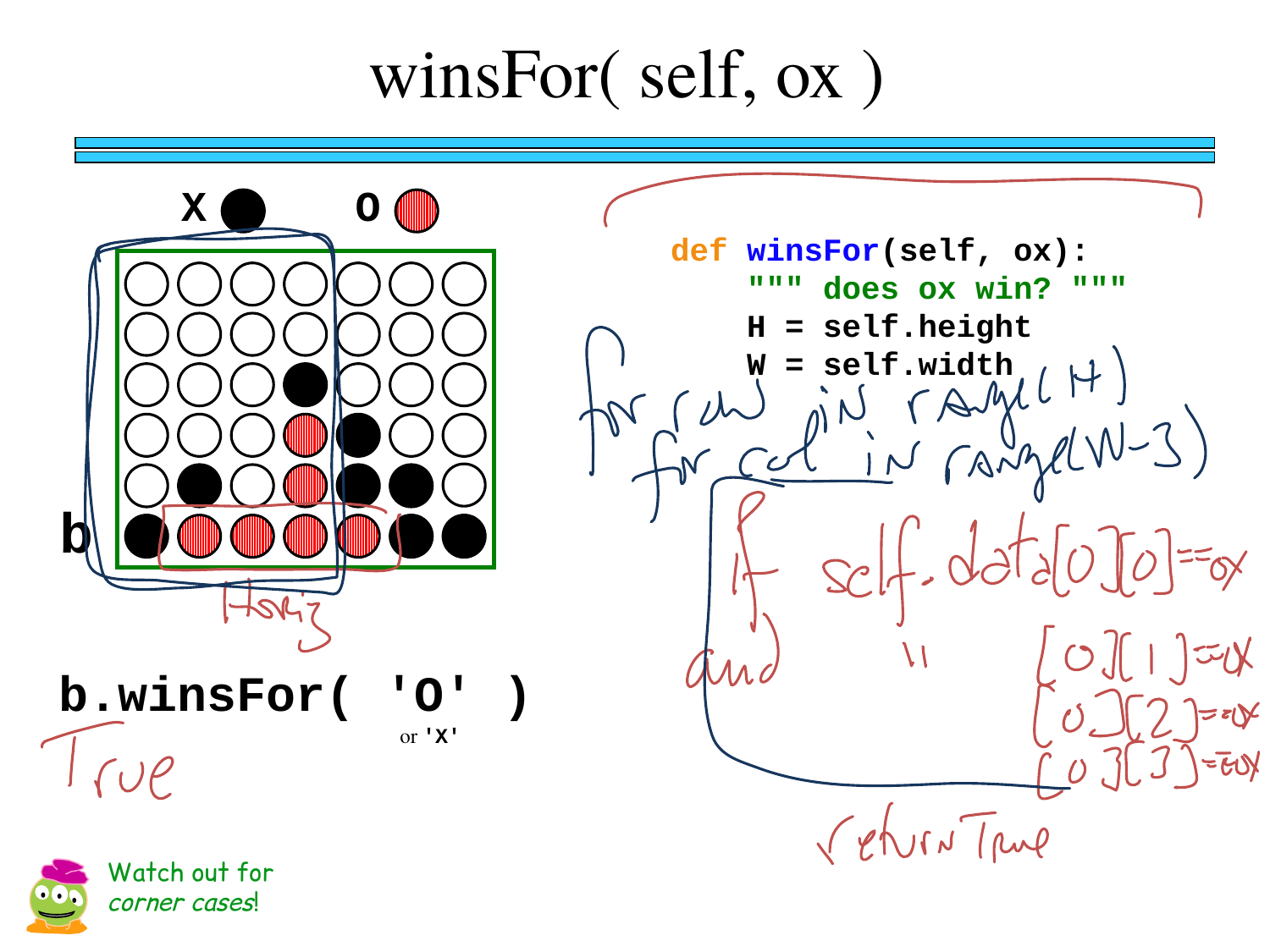

winsFor( self, ox )

X
O

def winsFor(self, ox):
    """ does ox win? """
    H = self.height
    W = self.width

b

b.winsFor( 'O' )
or 'X'

Watch out for corner cases!